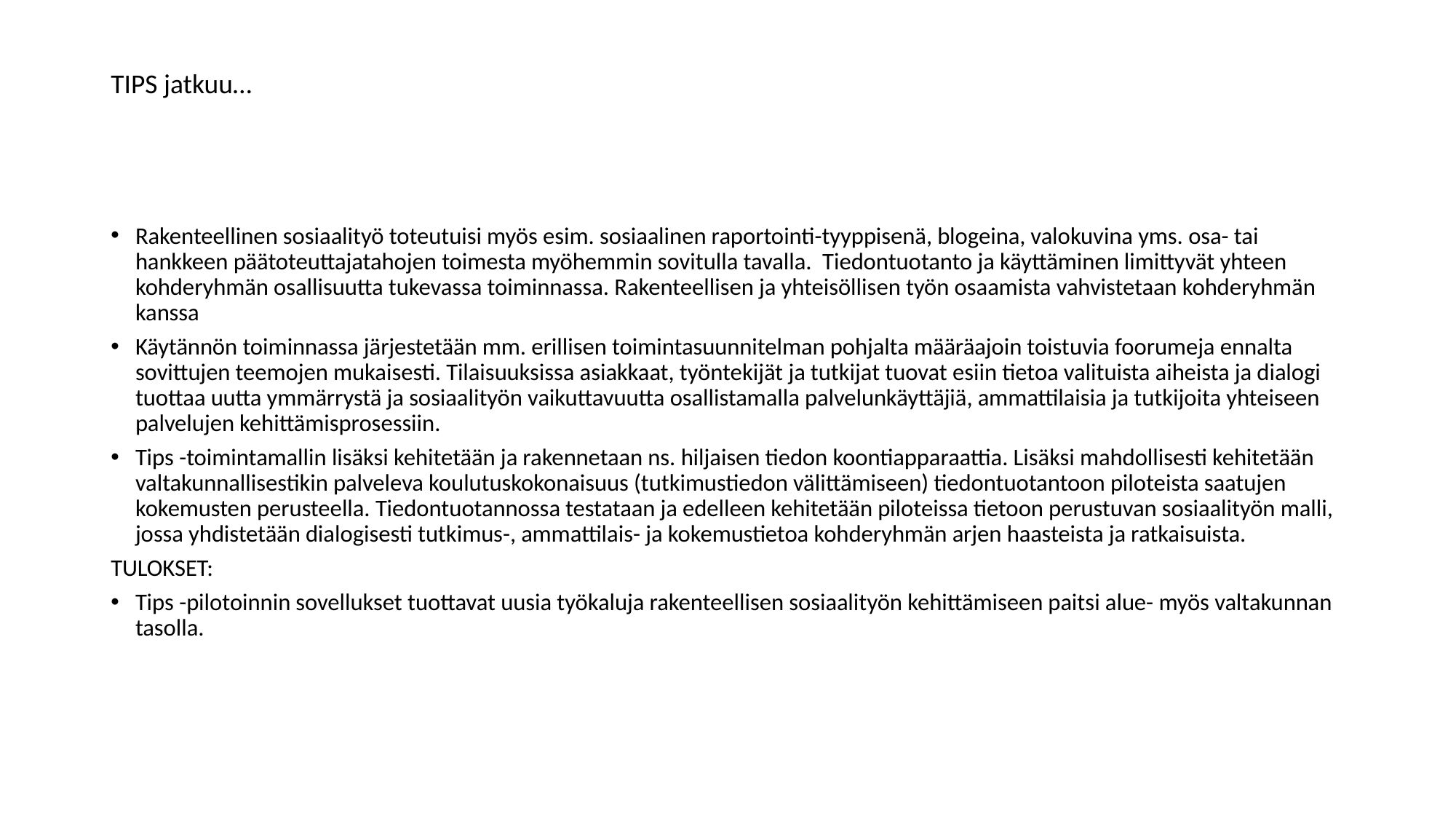

# TIPS jatkuu…
Rakenteellinen sosiaalityö toteutuisi myös esim. sosiaalinen raportointi-tyyppisenä, blogeina, valokuvina yms. osa- tai hankkeen päätoteuttajatahojen toimesta myöhemmin sovitulla tavalla.  Tiedontuotanto ja käyttäminen limittyvät yhteen kohderyhmän osallisuutta tukevassa toiminnassa. Rakenteellisen ja yhteisöllisen työn osaamista vahvistetaan kohderyhmän kanssa
Käytännön toiminnassa järjestetään mm. erillisen toimintasuunnitelman pohjalta määräajoin toistuvia foorumeja ennalta sovittujen teemojen mukaisesti. Tilaisuuksissa asiakkaat, työntekijät ja tutkijat tuovat esiin tietoa valituista aiheista ja dialogi tuottaa uutta ymmärrystä ja sosiaalityön vaikuttavuutta osallistamalla palvelunkäyttäjiä, ammattilaisia ja tutkijoita yhteiseen palvelujen kehittämisprosessiin.
Tips -toimintamallin lisäksi kehitetään ja rakennetaan ns. hiljaisen tiedon koontiapparaattia. Lisäksi mahdollisesti kehitetään valtakunnallisestikin palveleva koulutuskokonaisuus (tutkimustiedon välittämiseen) tiedontuotantoon piloteista saatujen kokemusten perusteella. Tiedontuotannossa testataan ja edelleen kehitetään piloteissa tietoon perustuvan sosiaalityön malli, jossa yhdistetään dialogisesti tutkimus-, ammattilais- ja kokemustietoa kohderyhmän arjen haasteista ja ratkaisuista.
TULOKSET:
Tips -pilotoinnin sovellukset tuottavat uusia työkaluja rakenteellisen sosiaalityön kehittämiseen paitsi alue- myös valtakunnan tasolla.